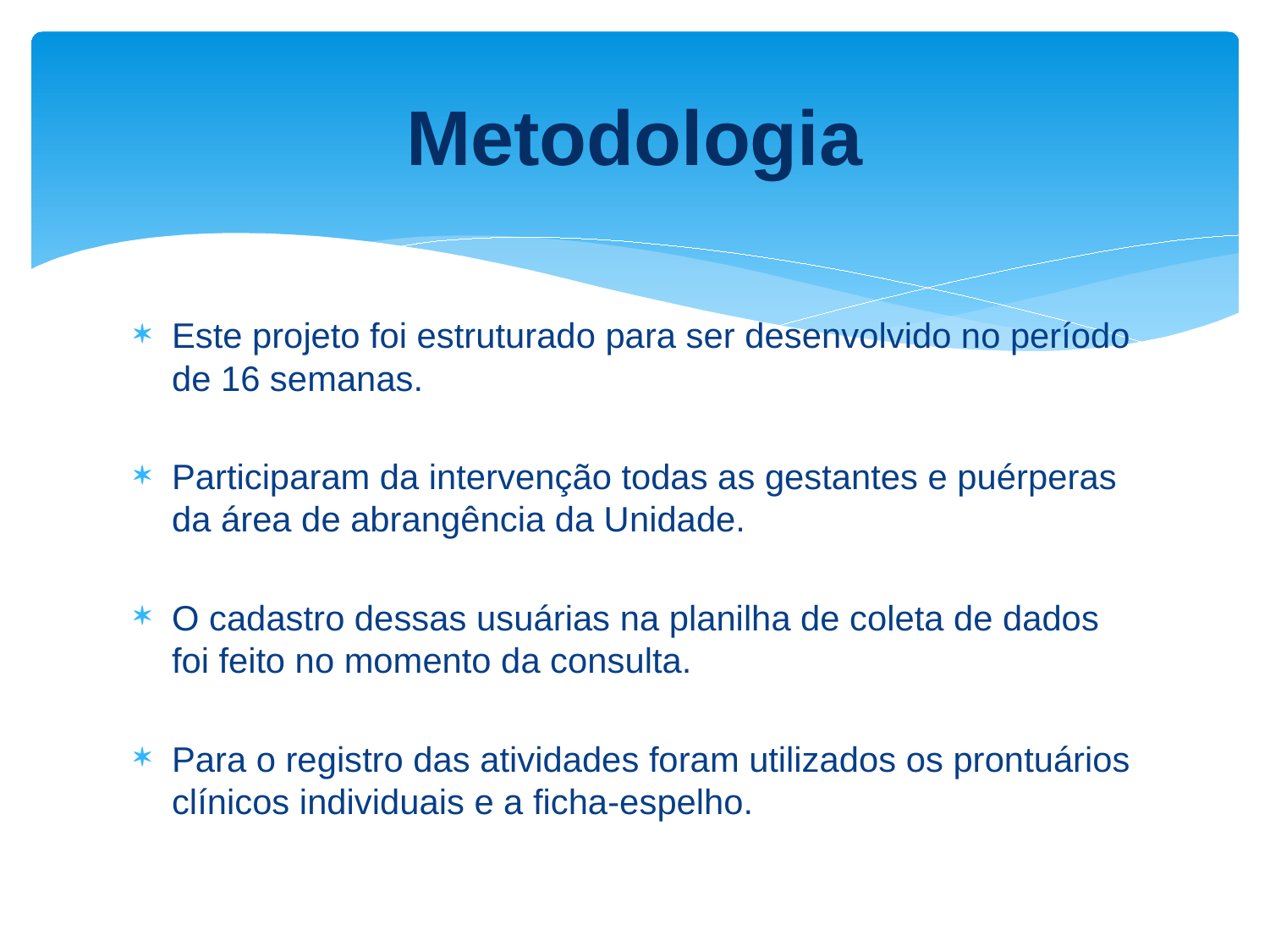

# Metodologia
Este projeto foi estruturado para ser desenvolvido no período de 16 semanas.

Participaram da intervenção todas as gestantes e puérperas da área de abrangência da Unidade.

O cadastro dessas usuárias na planilha de coleta de dados foi feito no momento da consulta.

Para o registro das atividades foram utilizados os prontuários clínicos individuais e a ficha-espelho.